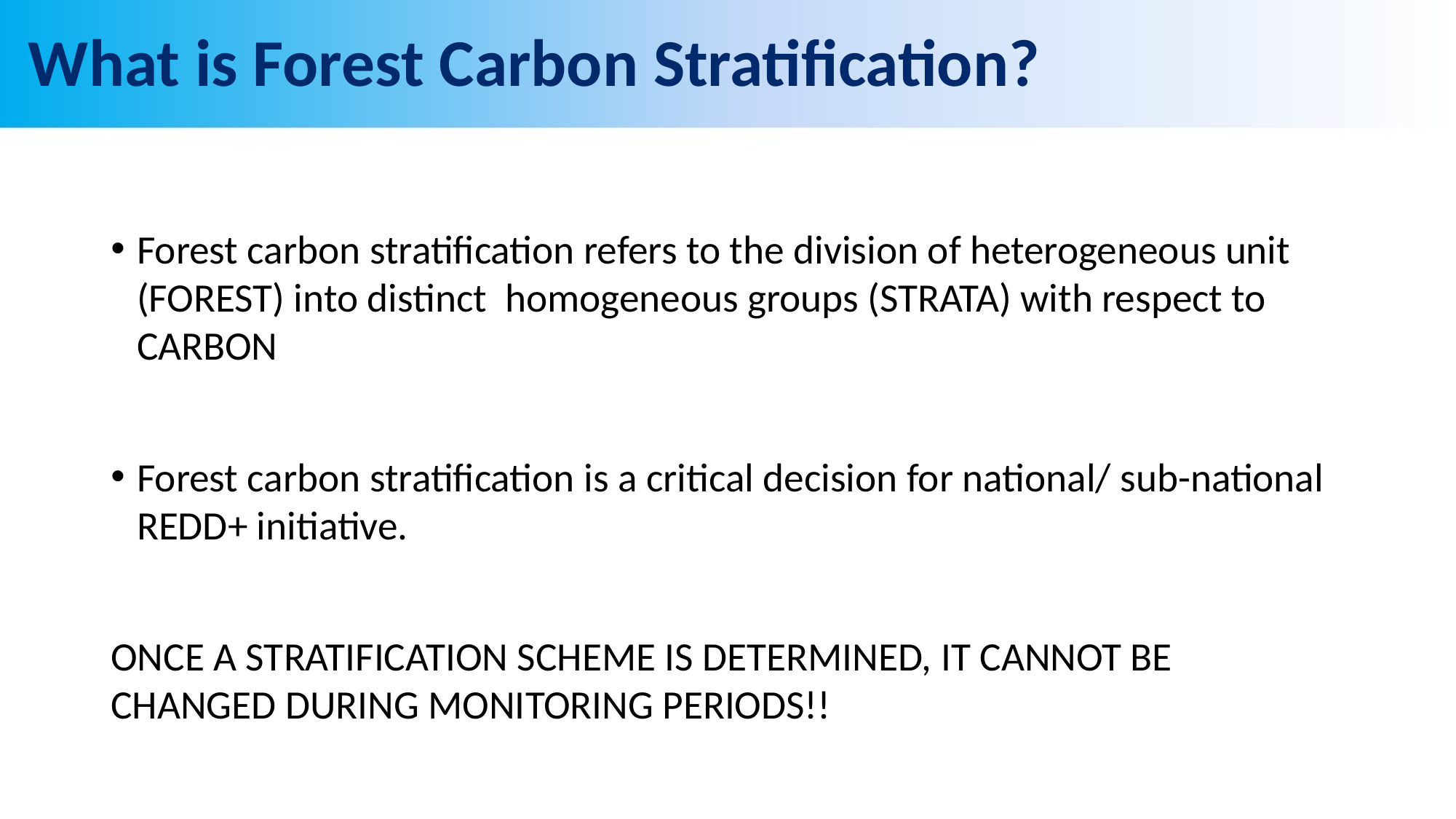

# What is Forest Carbon Stratification?
Forest carbon stratification refers to the division of heterogeneous unit (FOREST) into distinct  homogeneous groups (STRATA) with respect to CARBON

Forest carbon stratification is a critical decision for national/ sub-national  REDD+ initiative.

ONCE A STRATIFICATION SCHEME IS DETERMINED, IT CANNOT BE CHANGED DURING MONITORING PERIODS!!